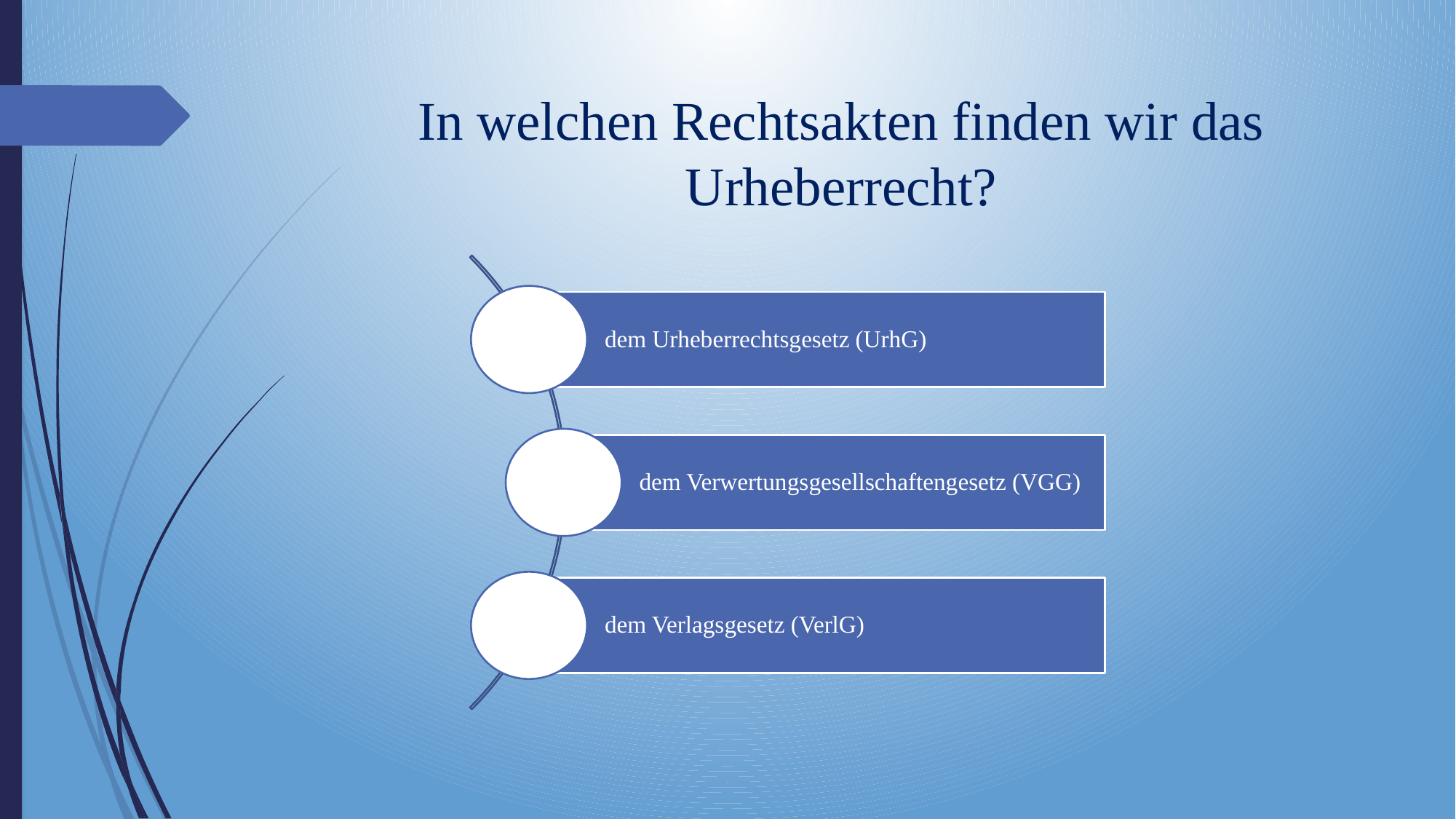

# In welchen Rechtsakten finden wir das Urheberrecht?
dem Urheberrechtsgesetz (UrhG)
dem Verwertungsgesellschaftengesetz (VGG)
dem Verlagsgesetz (VerlG)